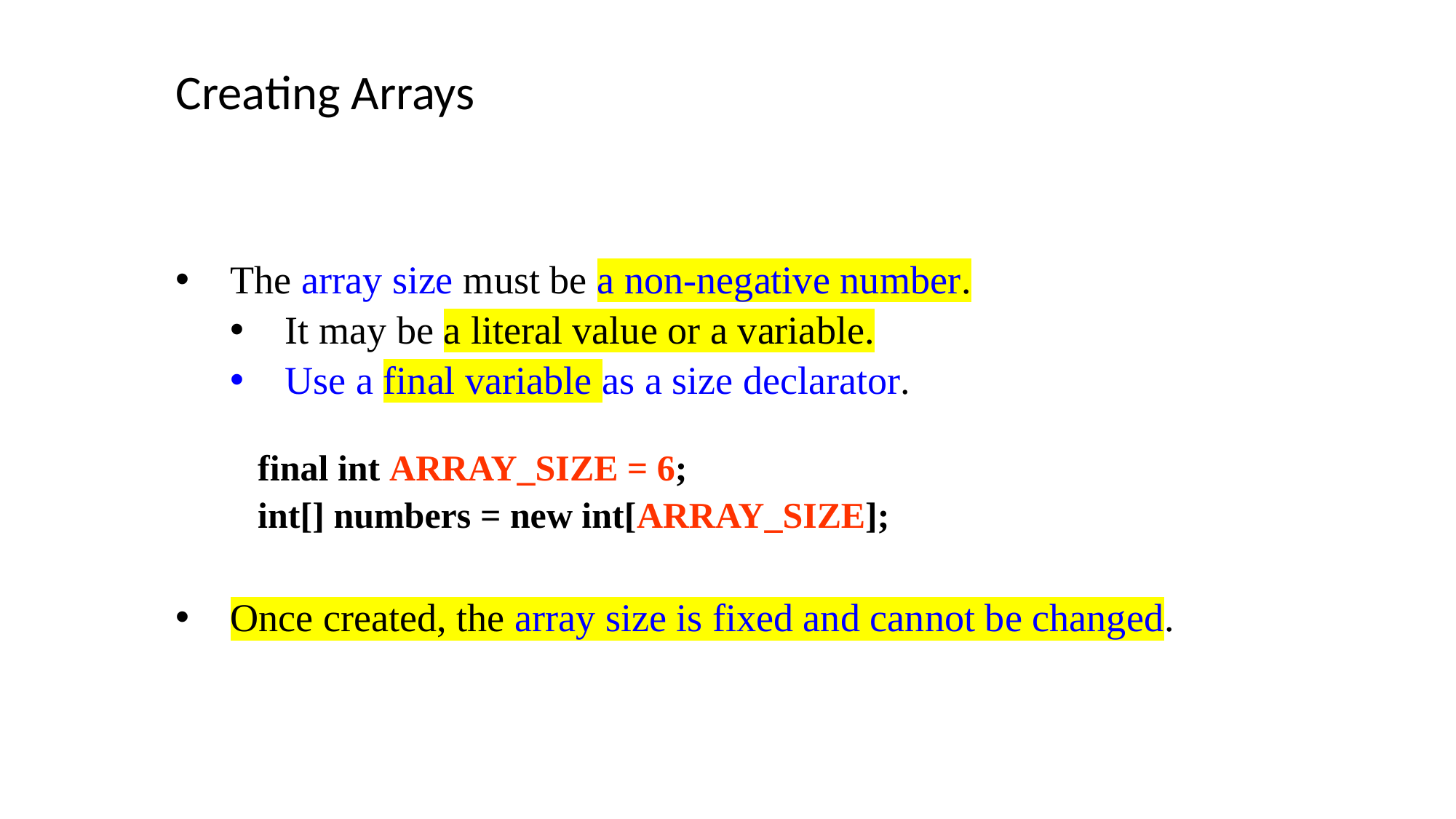

Creating Arrays
The array size must be a non-negative number.
It may be a literal value or a variable.
Use a final variable as a size declarator.
	final int ARRAY_SIZE = 6;
	int[] numbers = new int[ARRAY_SIZE];

Once created, the array size is fixed and cannot be changed.